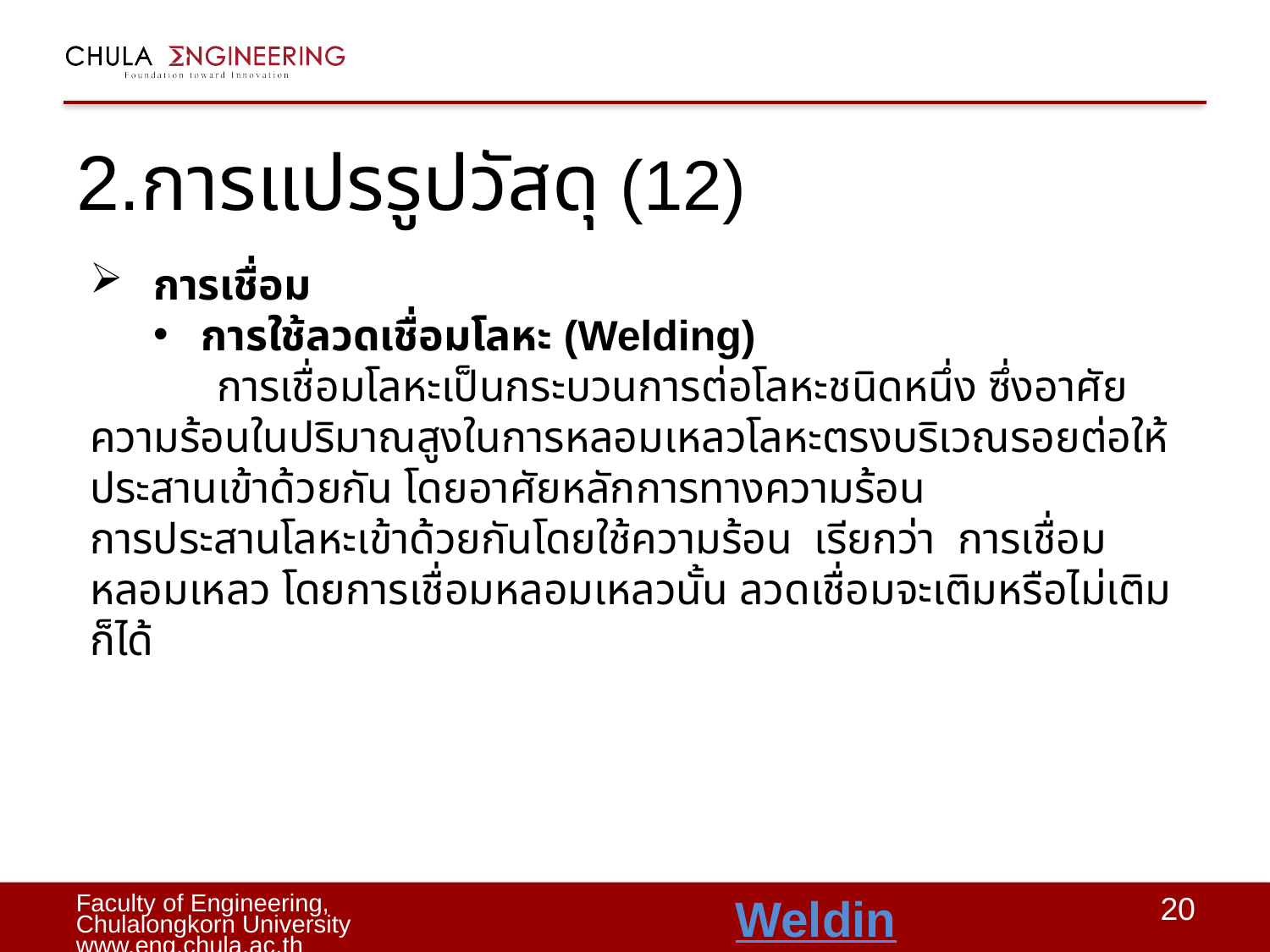

# 2.การแปรรูปวัสดุ (12)
การเชื่อม
การใช้ลวดเชื่อมโลหะ (Welding)
 	การเชื่อมโลหะเป็นกระบวนการต่อโลหะชนิดหนึ่ง ซึ่งอาศัยความร้อนในปริมาณสูงในการหลอมเหลวโลหะตรงบริเวณรอยต่อให้ประสานเข้าด้วยกัน โดยอาศัยหลักการทางความร้อน
การประสานโลหะเข้าด้วยกันโดยใช้ความร้อน  เรียกว่า  การเชื่อมหลอมเหลว โดยการเชื่อมหลอมเหลวนั้น ลวดเชื่อมจะเติมหรือไม่เติมก็ได้
Welding
20